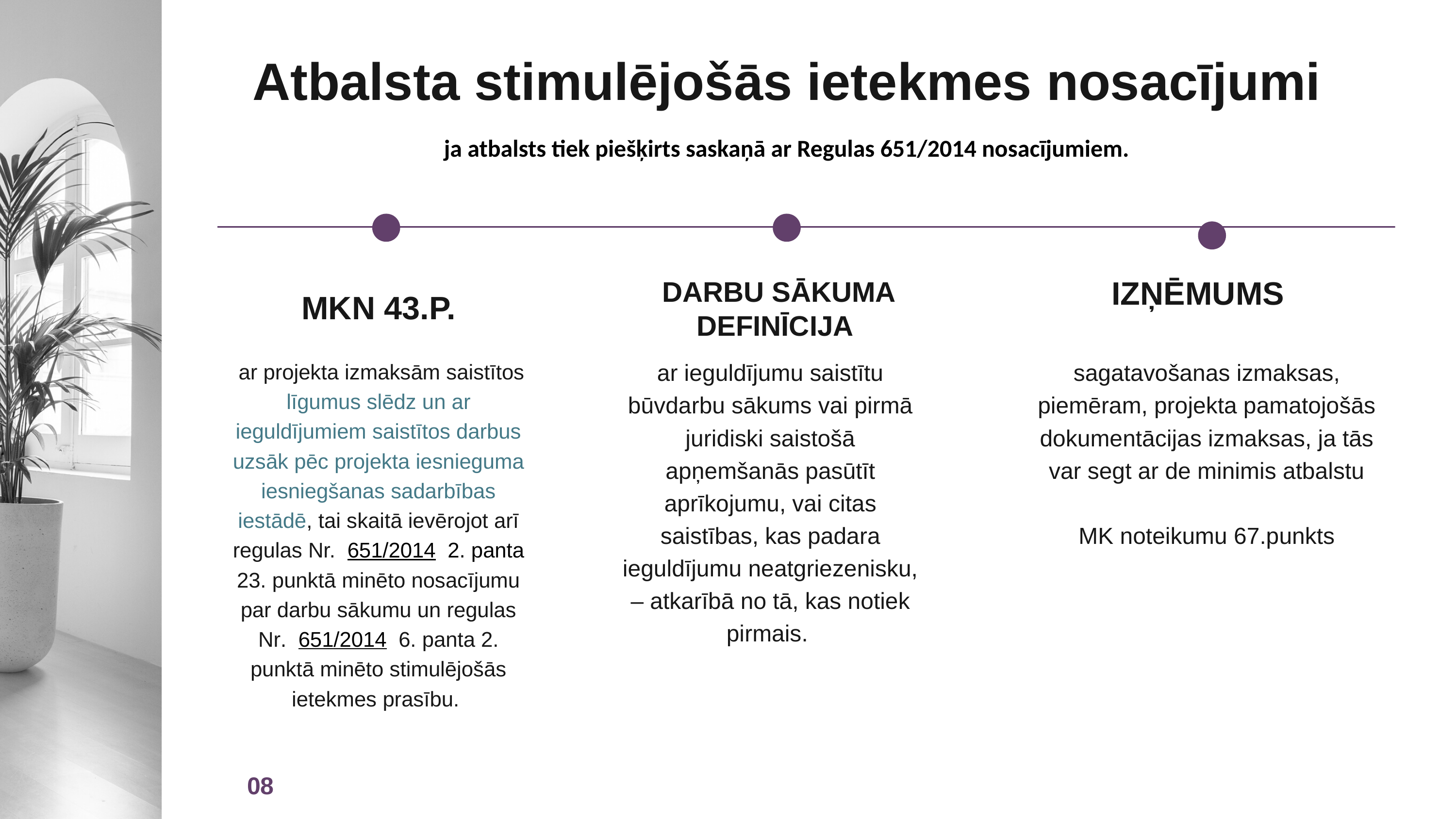

Atbalsta stimulējošās ietekmes nosacījumi
ja atbalsts tiek piešķirts saskaņā ar Regulas 651/2014 nosacījumiem.

IZŅĒMUMS

DARBU SĀKUMA DEFINĪCIJA
MKN 43.P.
ar ieguldījumu saistītu būvdarbu sākums vai pirmā juridiski saistošā apņemšanās pasūtīt aprīkojumu, vai citas saistības, kas padara ieguldījumu neatgriezenisku, – atkarībā no tā, kas notiek pirmais.

sagatavošanas izmaksas, piemēram, projekta pamatojošās dokumentācijas izmaksas, ja tās var segt ar de minimis atbalstu

MK noteikumu 67.punkts

 ar projekta izmaksām saistītos līgumus slēdz un ar ieguldījumiem saistītos darbus uzsāk pēc projekta iesnieguma iesniegšanas sadarbības iestādē, tai skaitā ievērojot arī regulas Nr.  651/2014  2. panta 23. punktā minēto nosacījumu par darbu sākumu un regulas Nr.  651/2014  6. panta 2. punktā minēto stimulējošās ietekmes prasību.
08